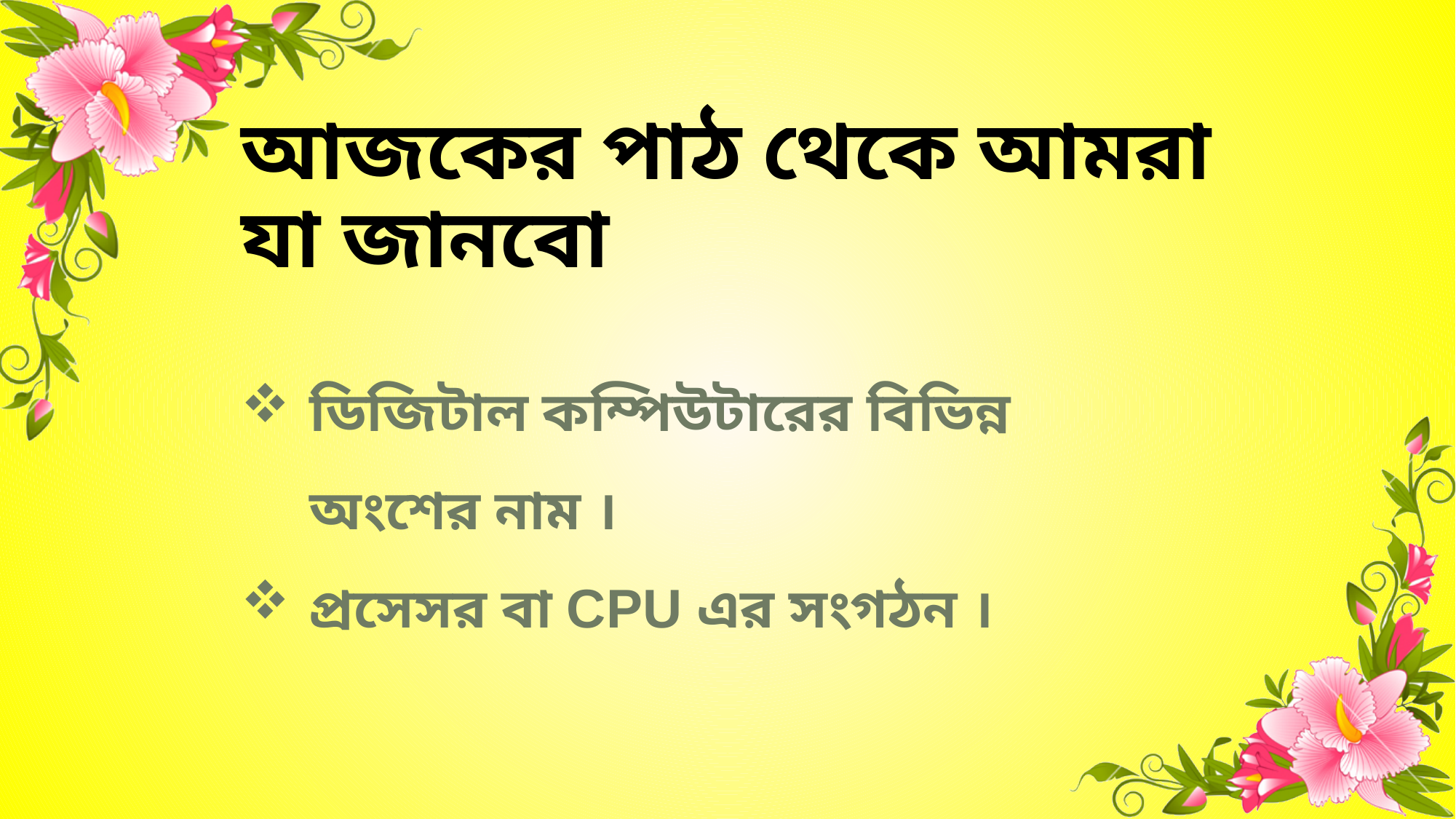

# আজকের পাঠ থেকে আমরা যা জানবো
ডিজিটাল কম্পিউটারের বিভিন্ন অংশের নাম ।
প্রসেসর বা CPU এর সংগঠন ।